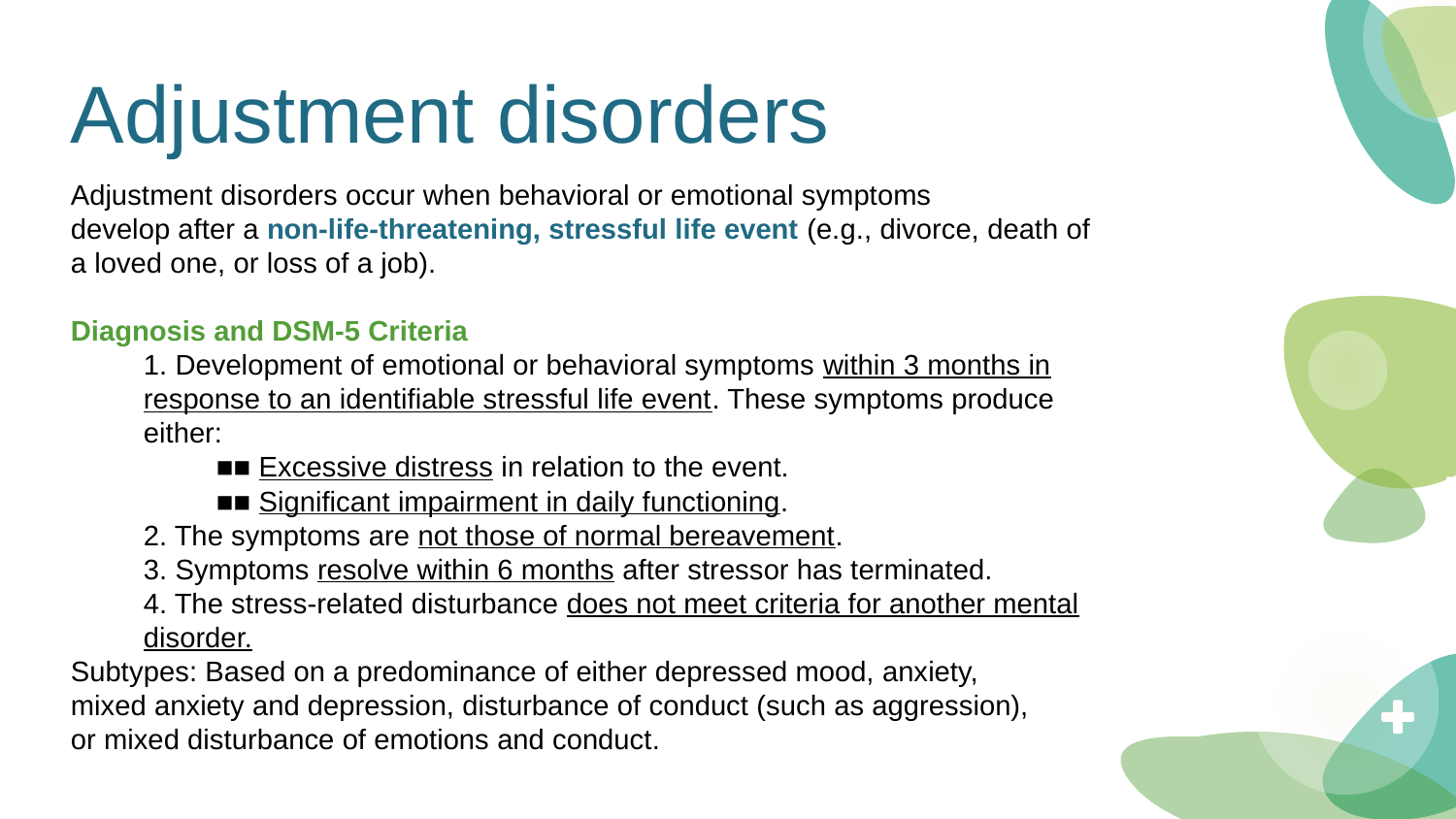

# Adjustment disorders
Adjustment disorders occur when behavioral or emotional symptoms
develop after a non-life-threatening, stressful life event (e.g., divorce, death of
a loved one, or loss of a job).

Diagnosis and DSM-5 Criteria
1. Development of emotional or behavioral symptoms within 3 months in
response to an identifiable stressful life event. These symptoms produce
either:
■■ Excessive distress in relation to the event.
■■ Significant impairment in daily functioning.
2. The symptoms are not those of normal bereavement.
3. Symptoms resolve within 6 months after stressor has terminated.
4. The stress-related disturbance does not meet criteria for another mental
disorder.
Subtypes: Based on a predominance of either depressed mood, anxiety,
mixed anxiety and depression, disturbance of conduct (such as aggression),
or mixed disturbance of emotions and conduct.